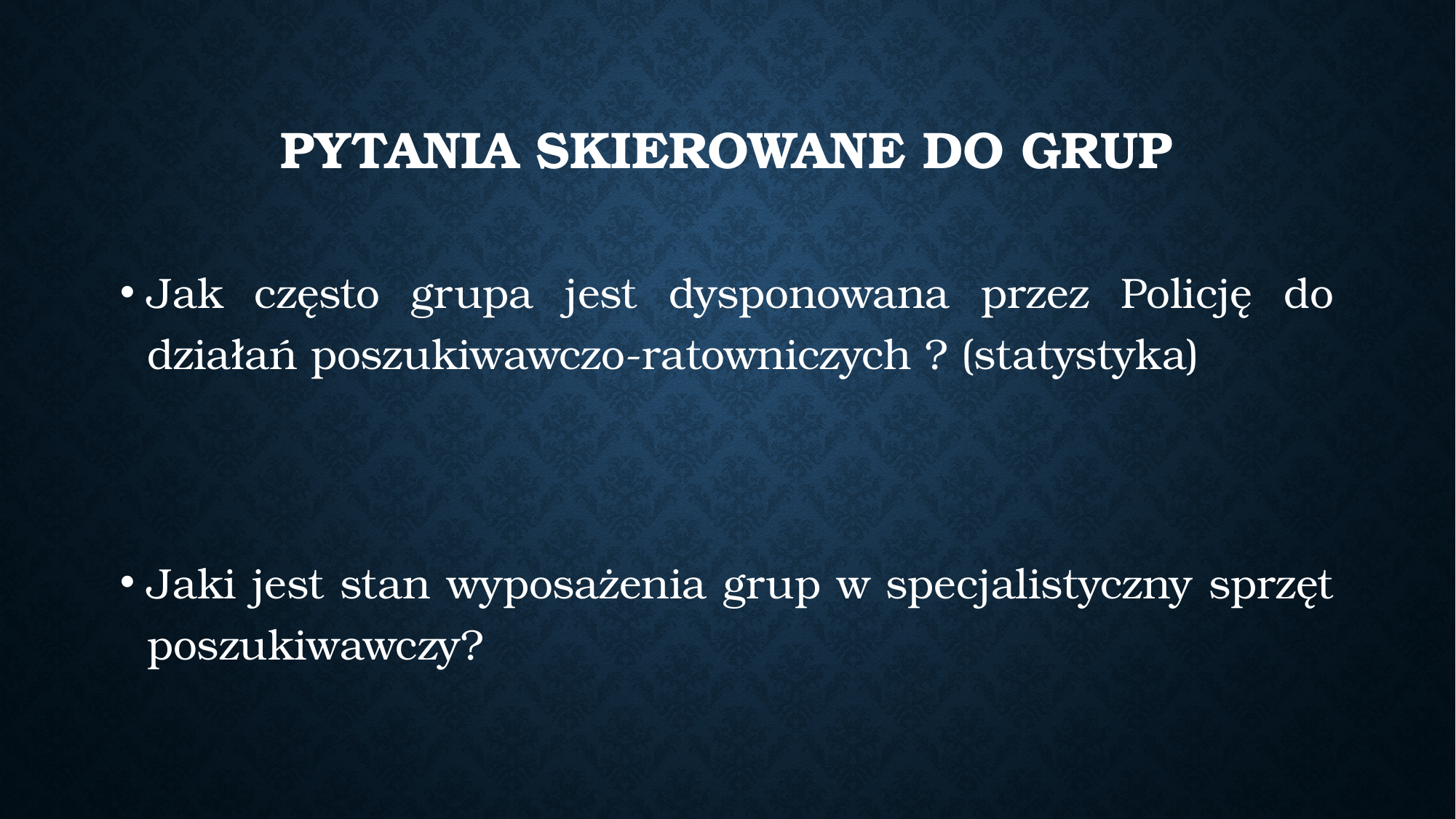

# Pytania skierowane do grup
Jak często grupa jest dysponowana przez Policję do działań poszukiwawczo-ratowniczych ? (statystyka)

Jaki jest stan wyposażenia grup w specjalistyczny sprzęt poszukiwawczy?